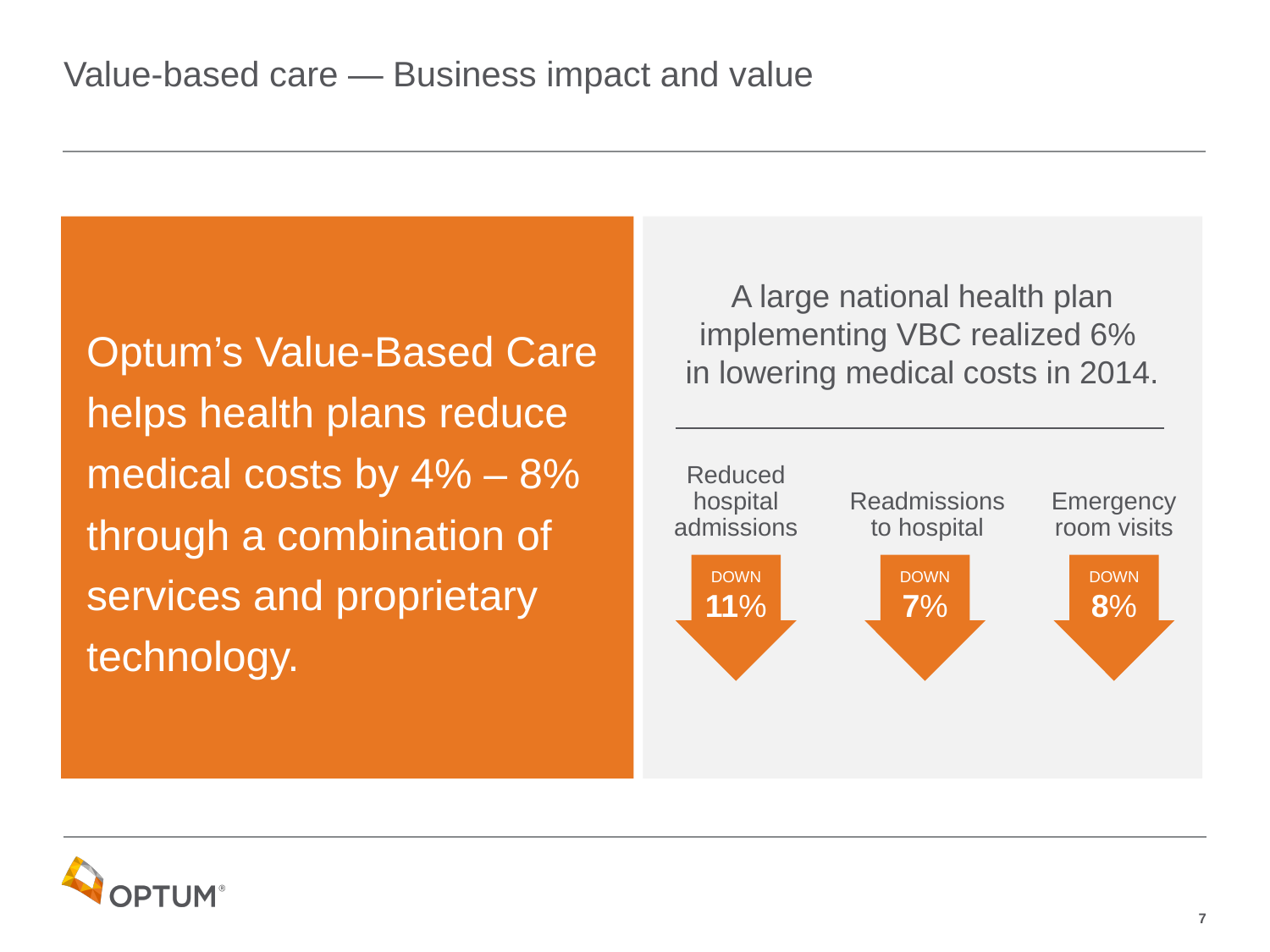

# Value-based care — Business impact and value
Optum’s Value-Based Care helps health plans reduce medical costs by 4% – 8% through a combination of services and proprietary technology.

A large national health plan implementing VBC realized 6%
in lowering medical costs in 2014.
Reduced hospital
admissions
Readmissions to hospital
Emergency room visits
DOWN
11%
DOWN
7%
DOWN
8%